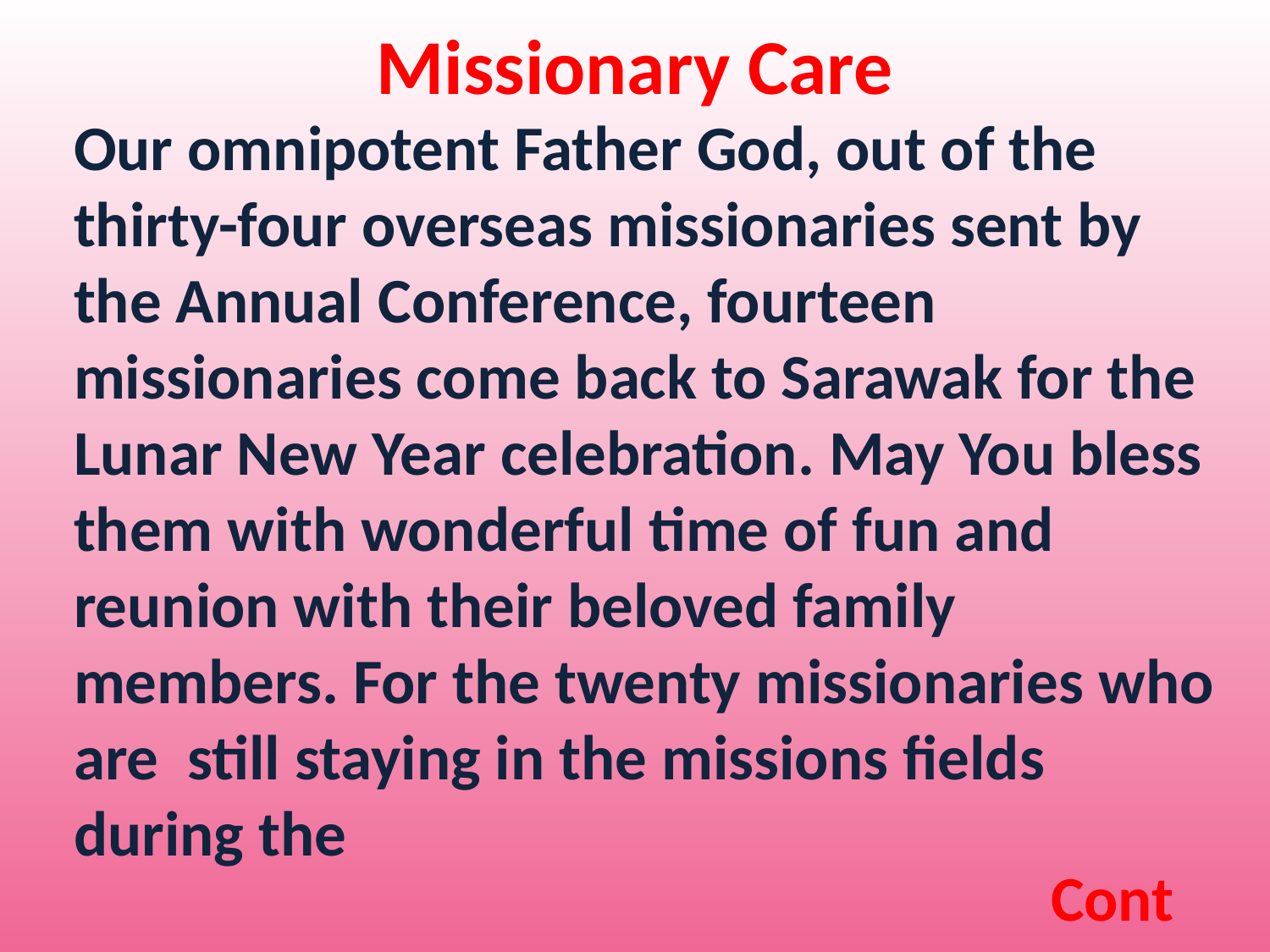

Missionary Care
Our omnipotent Father God, out of the thirty-four overseas missionaries sent by the Annual Conference, fourteen missionaries come back to Sarawak for the Lunar New Year celebration. May You bless them with wonderful time of fun and reunion with their beloved family members. For the twenty missionaries who are  still staying in the missions fields during the
Cont